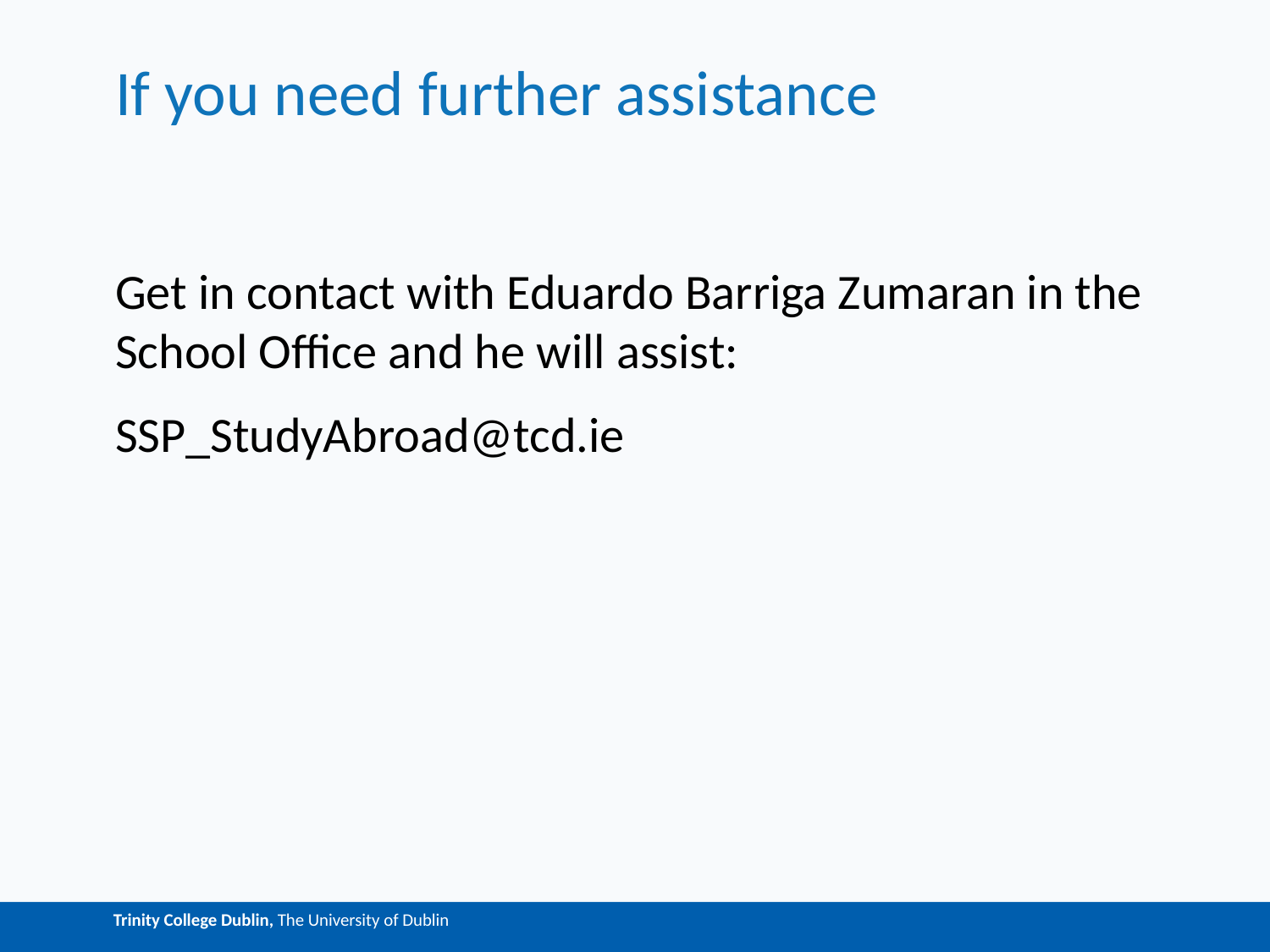

# If you need further assistance
Get in contact with Eduardo Barriga Zumaran in the School Office and he will assist:
SSP_StudyAbroad@tcd.ie